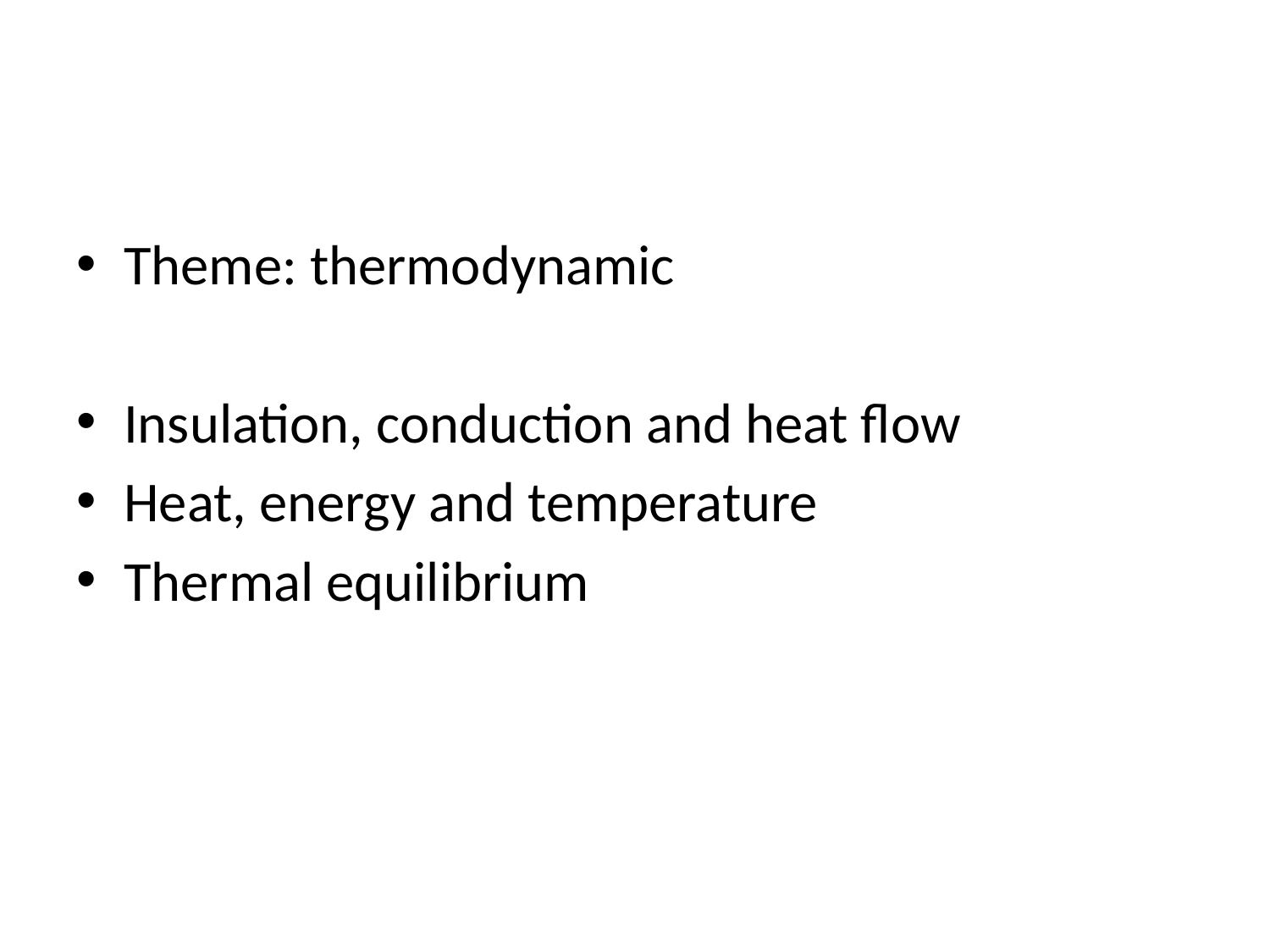

Theme: thermodynamic

Insulation, conduction and heat flow
Heat, energy and temperature
Thermal equilibrium